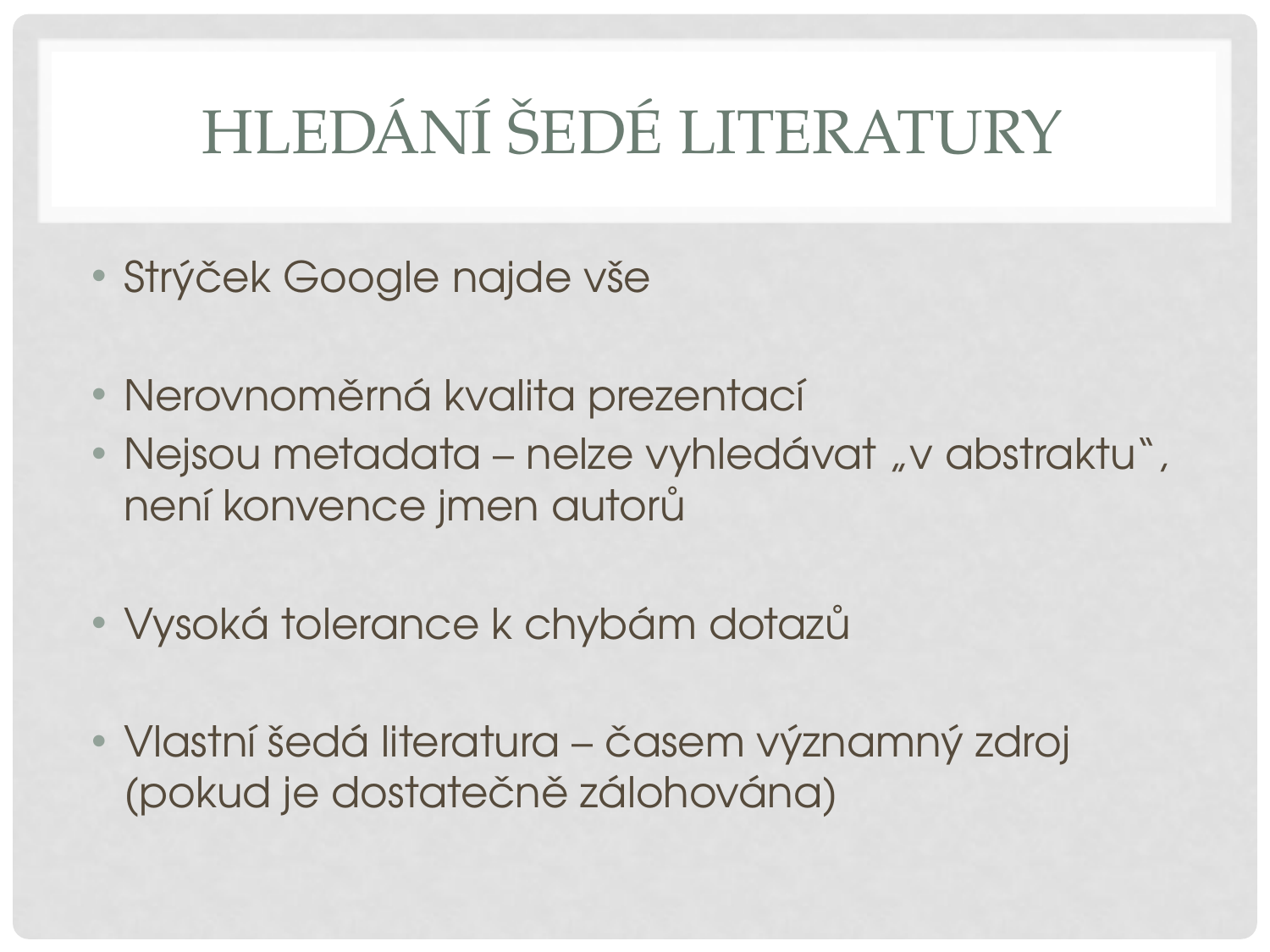

# Hledání šedé literatury
Strýček Google najde vše

Nerovnoměrná kvalita prezentací
Nejsou metadata – nelze vyhledávat „v abstraktu“, není konvence jmen autorů

Vysoká tolerance k chybám dotazů

Vlastní šedá literatura – časem významný zdroj (pokud je dostatečně zálohována)